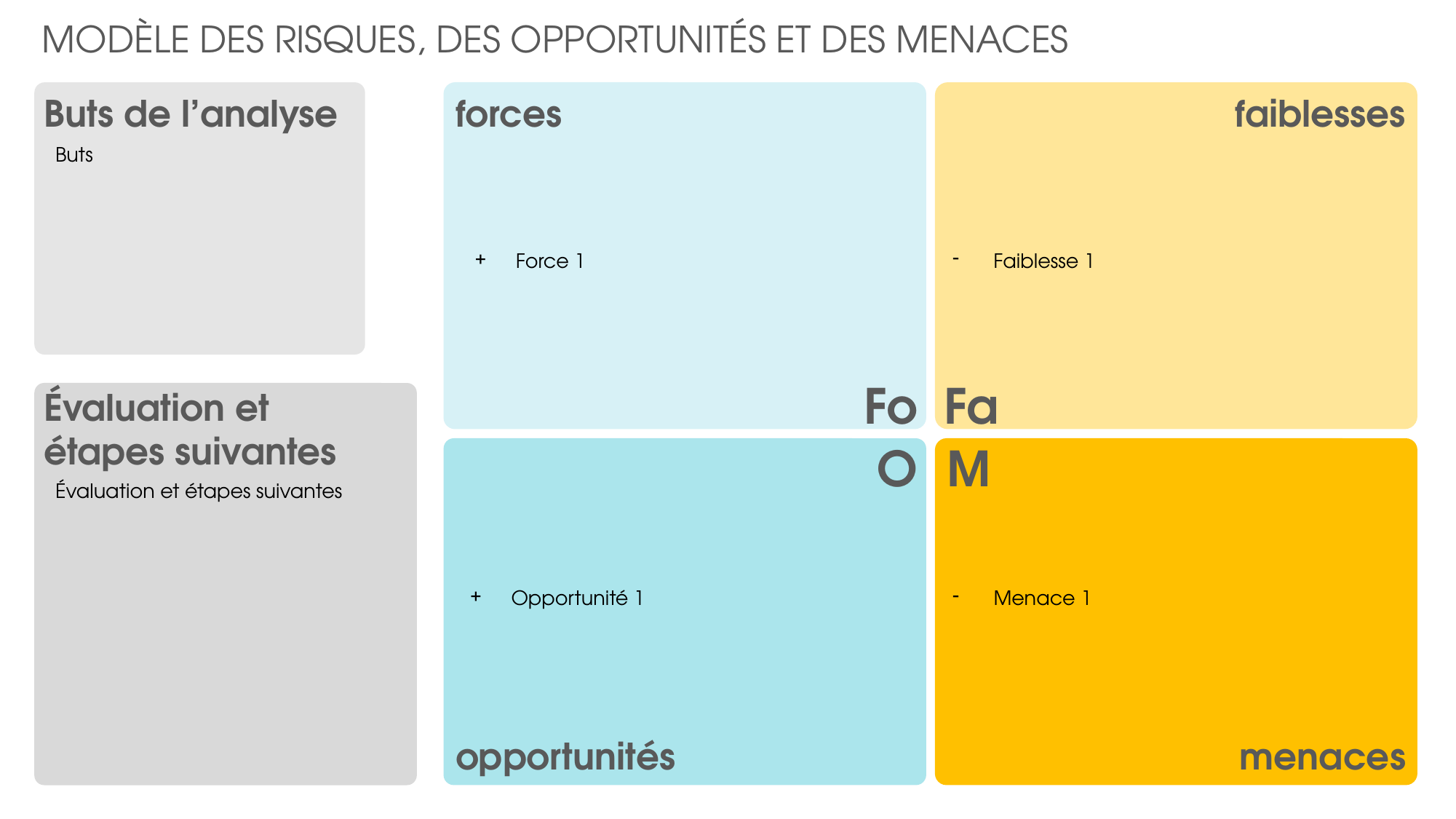

MODÈLE DES RISQUES, DES OPPORTUNITÉS ET DES MENACES

Buts de l’analyse

forces

faiblesses
Force 1
Faiblesse 1
Buts

Fo
Fa
Évaluation et étapes suivantes

O
M

Opportunité 1
Menace 1
Évaluation et étapes suivantes

opportunités
menaces